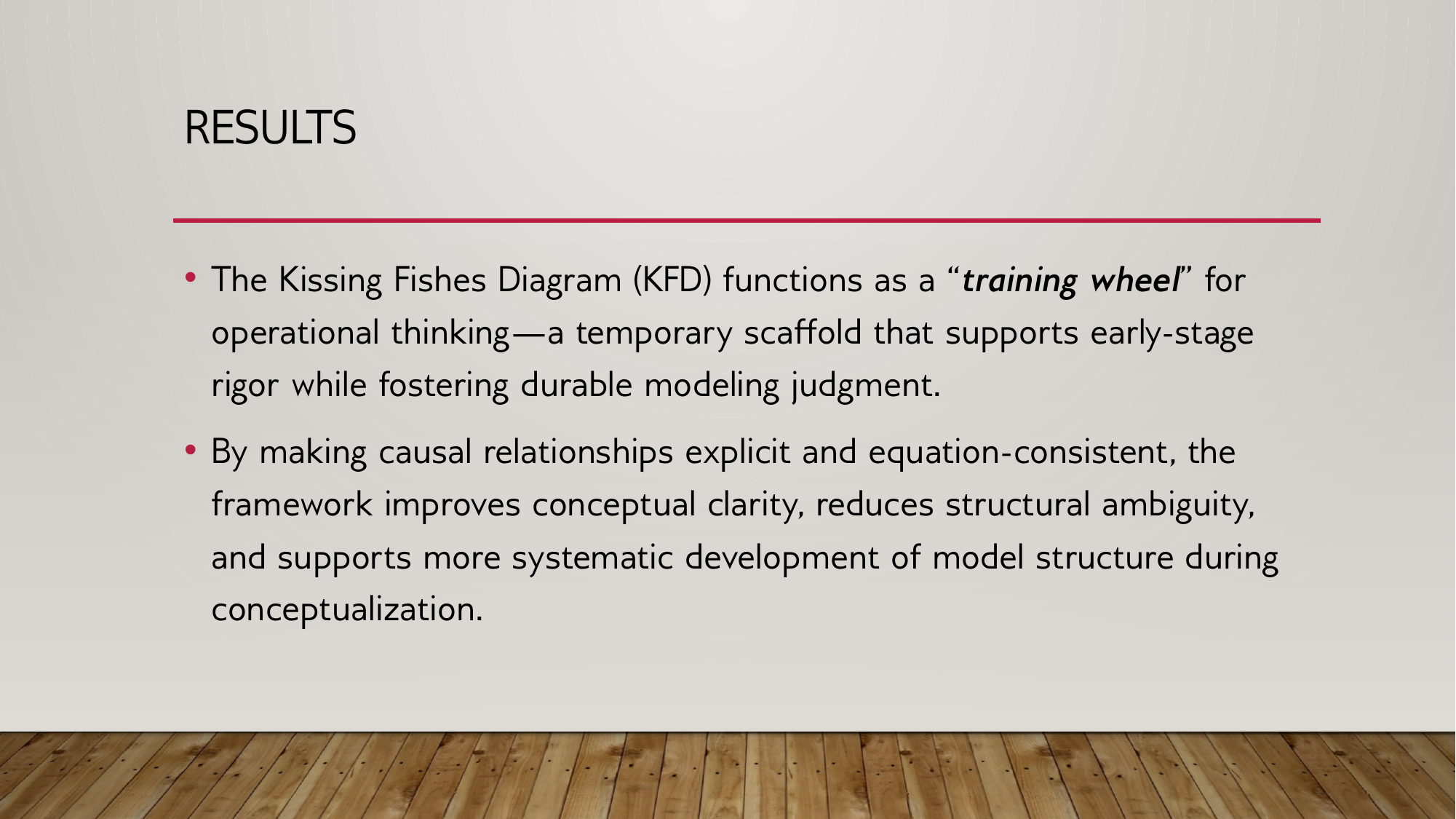

# results
The Kissing Fishes Diagram (KFD) functions as a “training wheel” for operational thinking—a temporary scaffold that supports early-stage rigor while fostering durable modeling judgment.
By making causal relationships explicit and equation-consistent, the framework improves conceptual clarity, reduces structural ambiguity, and supports more systematic development of model structure during conceptualization.